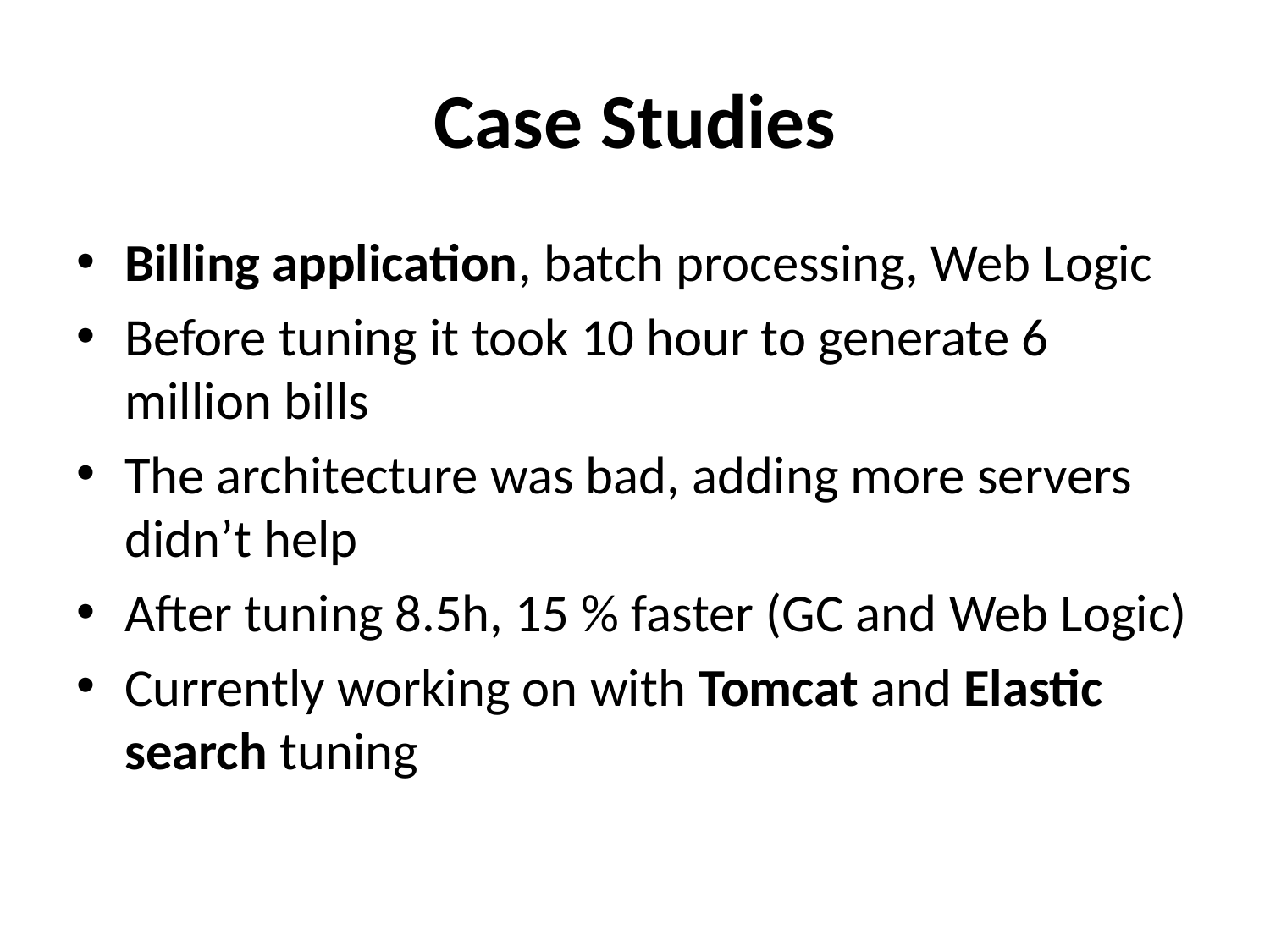

# Case Studies
Billing application, batch processing, Web Logic
Before tuning it took 10 hour to generate 6 million bills
The architecture was bad, adding more servers didn’t help
After tuning 8.5h, 15 % faster (GC and Web Logic)
Currently working on with Tomcat and Elastic search tuning